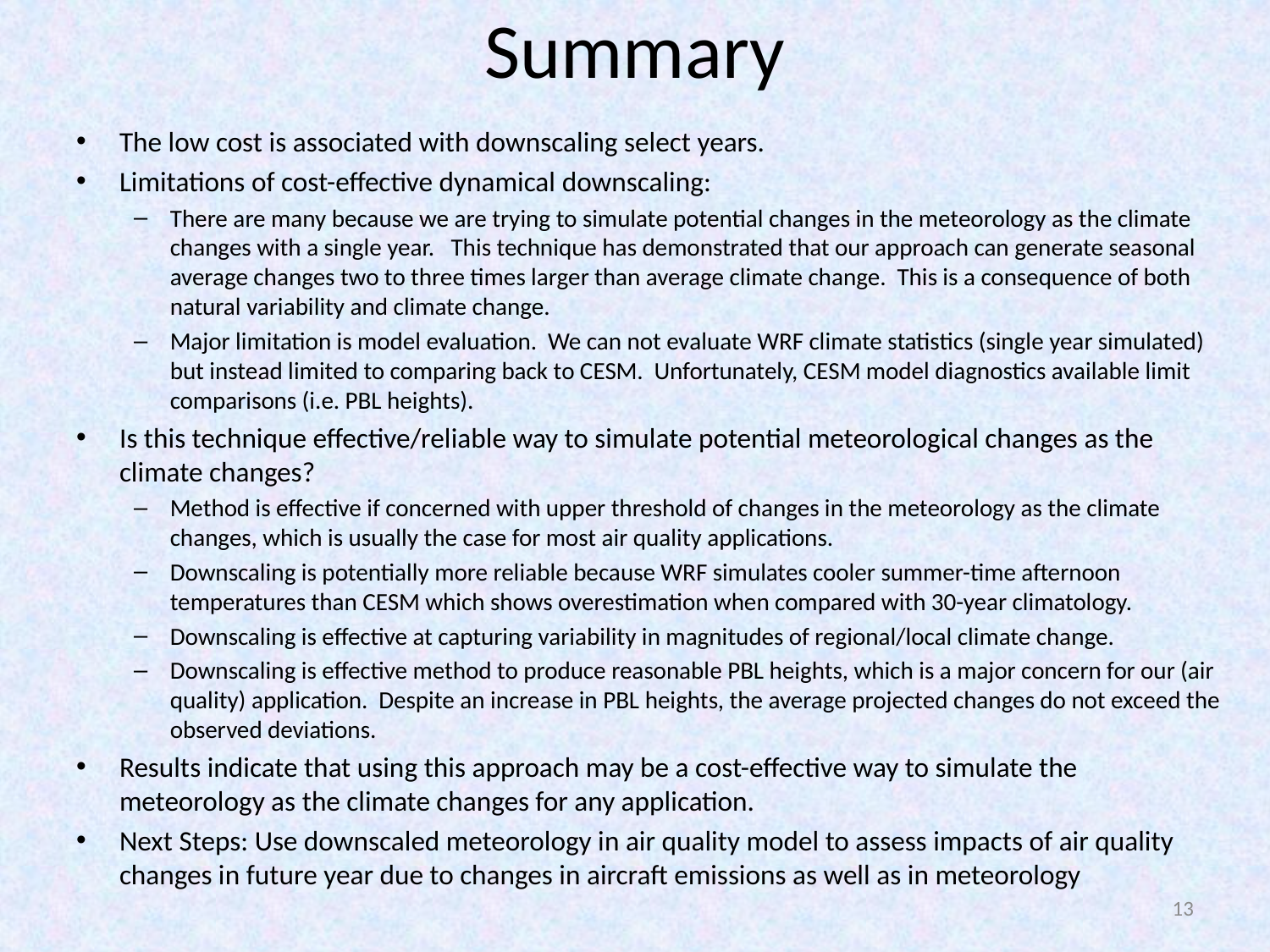

# Summary
The low cost is associated with downscaling select years.
Limitations of cost-effective dynamical downscaling:
There are many because we are trying to simulate potential changes in the meteorology as the climate changes with a single year.   This technique has demonstrated that our approach can generate seasonal average changes two to three times larger than average climate change.  This is a consequence of both natural variability and climate change.
Major limitation is model evaluation.  We can not evaluate WRF climate statistics (single year simulated) but instead limited to comparing back to CESM.  Unfortunately, CESM model diagnostics available limit comparisons (i.e. PBL heights).
Is this technique effective/reliable way to simulate potential meteorological changes as the climate changes?
Method is effective if concerned with upper threshold of changes in the meteorology as the climate changes, which is usually the case for most air quality applications.
Downscaling is potentially more reliable because WRF simulates cooler summer-time afternoon temperatures than CESM which shows overestimation when compared with 30-year climatology.
Downscaling is effective at capturing variability in magnitudes of regional/local climate change.
Downscaling is effective method to produce reasonable PBL heights, which is a major concern for our (air quality) application.  Despite an increase in PBL heights, the average projected changes do not exceed the observed deviations.
Results indicate that using this approach may be a cost-effective way to simulate the meteorology as the climate changes for any application.
Next Steps: Use downscaled meteorology in air quality model to assess impacts of air quality changes in future year due to changes in aircraft emissions as well as in meteorology

13